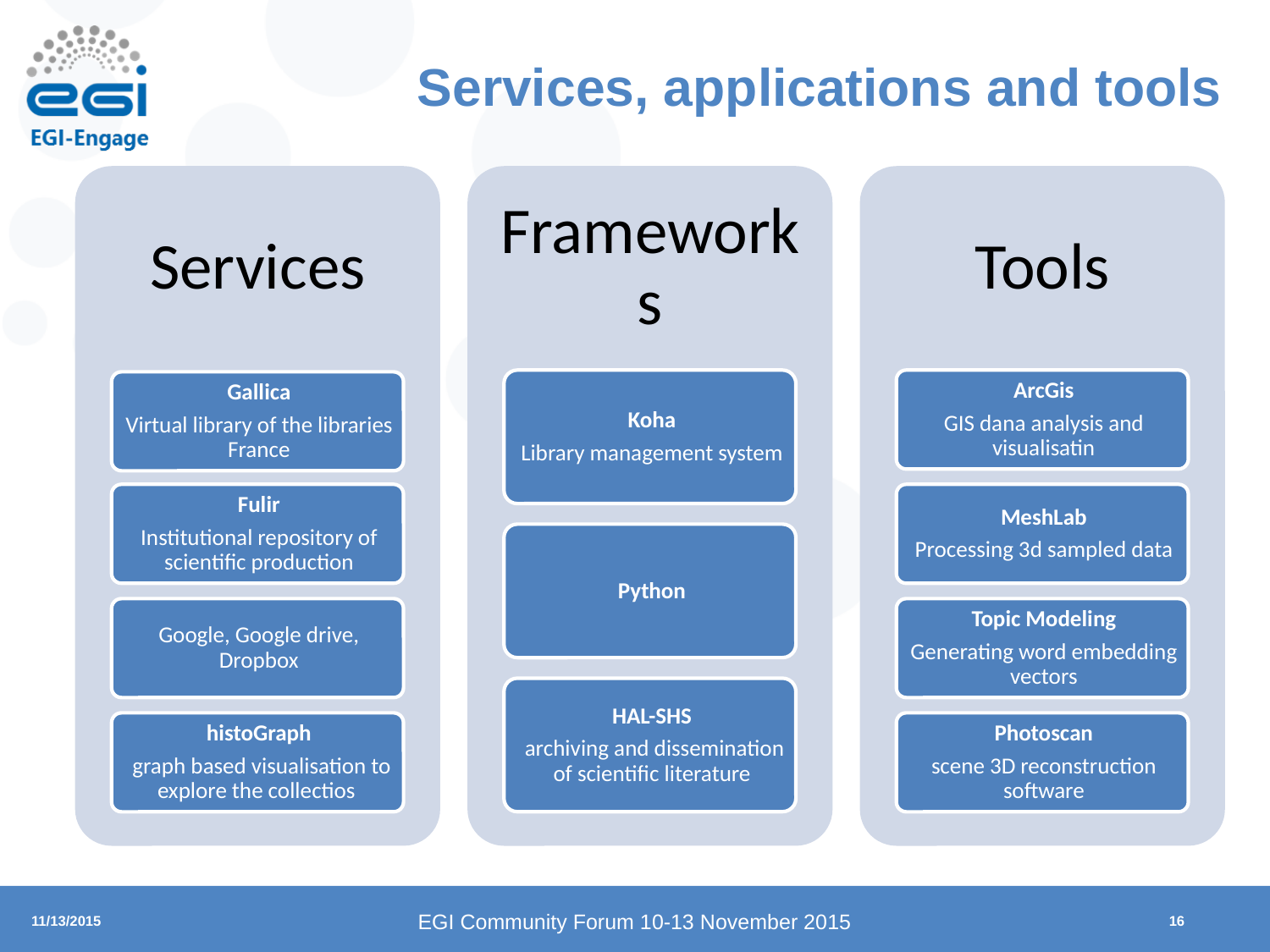

# Services, applications and tools
Services
Gallica
Virtual library of the libraries France
Fulir
Institutional repository of scientific production
Google, Google drive, Dropbox
histoGraph
 graph based visualisation to explore the collectios
Frameworks
Koha
Library management system
Python
HAL-SHS
 archiving and dissemination of scientific literature
Tools
ArcGis
GIS dana analysis and visualisatin
MeshLab
Processing 3d sampled data
Topic Modeling
Generating word embedding vectors
Photoscan
scene 3D reconstruction software
EGI Community Forum 10-13 November 2015